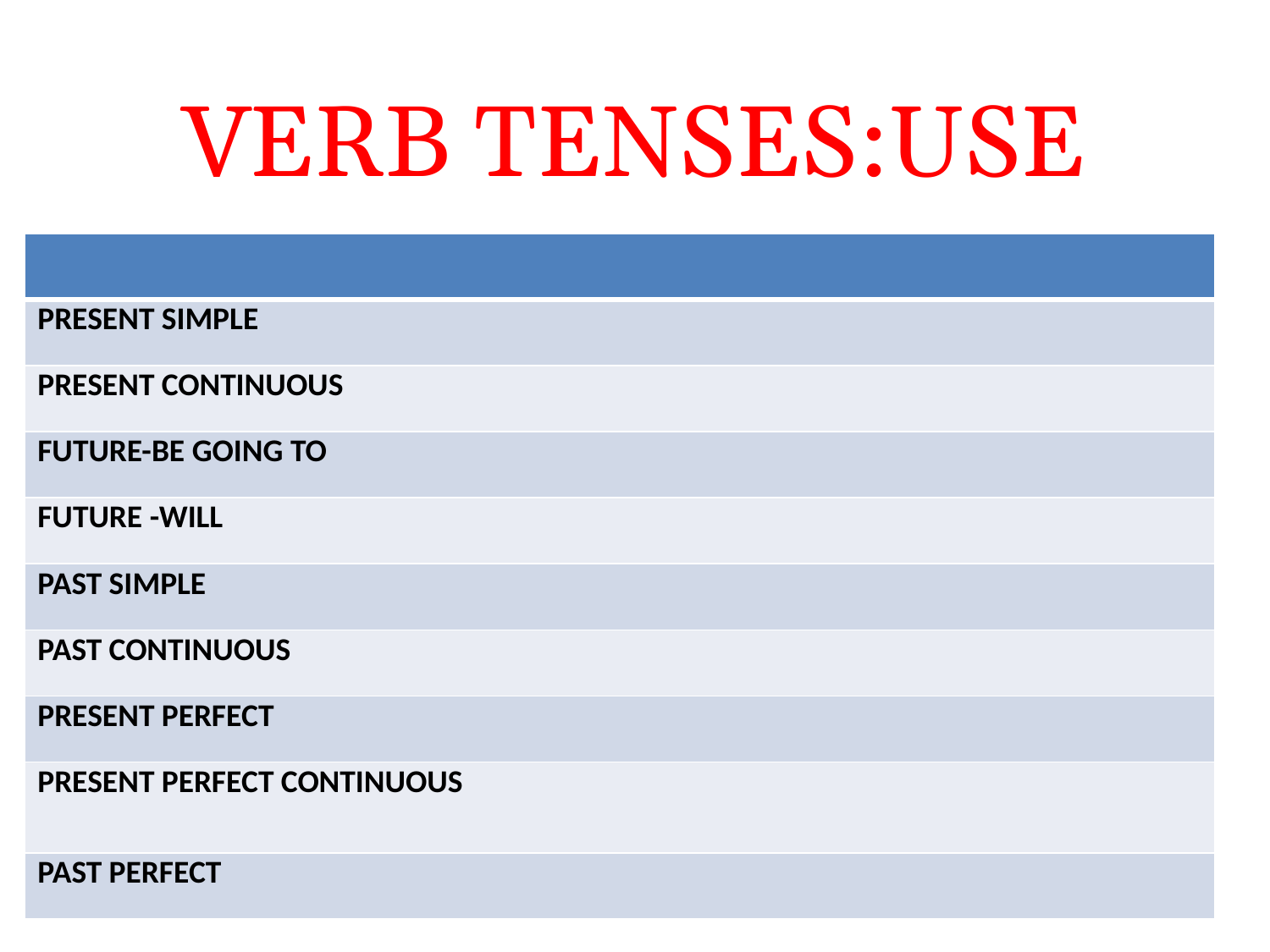

# VERB TENSES:USE
|  |
| --- |
| PRESENT SIMPLE |
| PRESENT CONTINUOUS |
| FUTURE-BE GOING TO |
| FUTURE -WILL |
| PAST SIMPLE |
| PAST CONTINUOUS |
| PRESENT PERFECT |
| PRESENT PERFECT CONTINUOUS |
| PAST PERFECT |